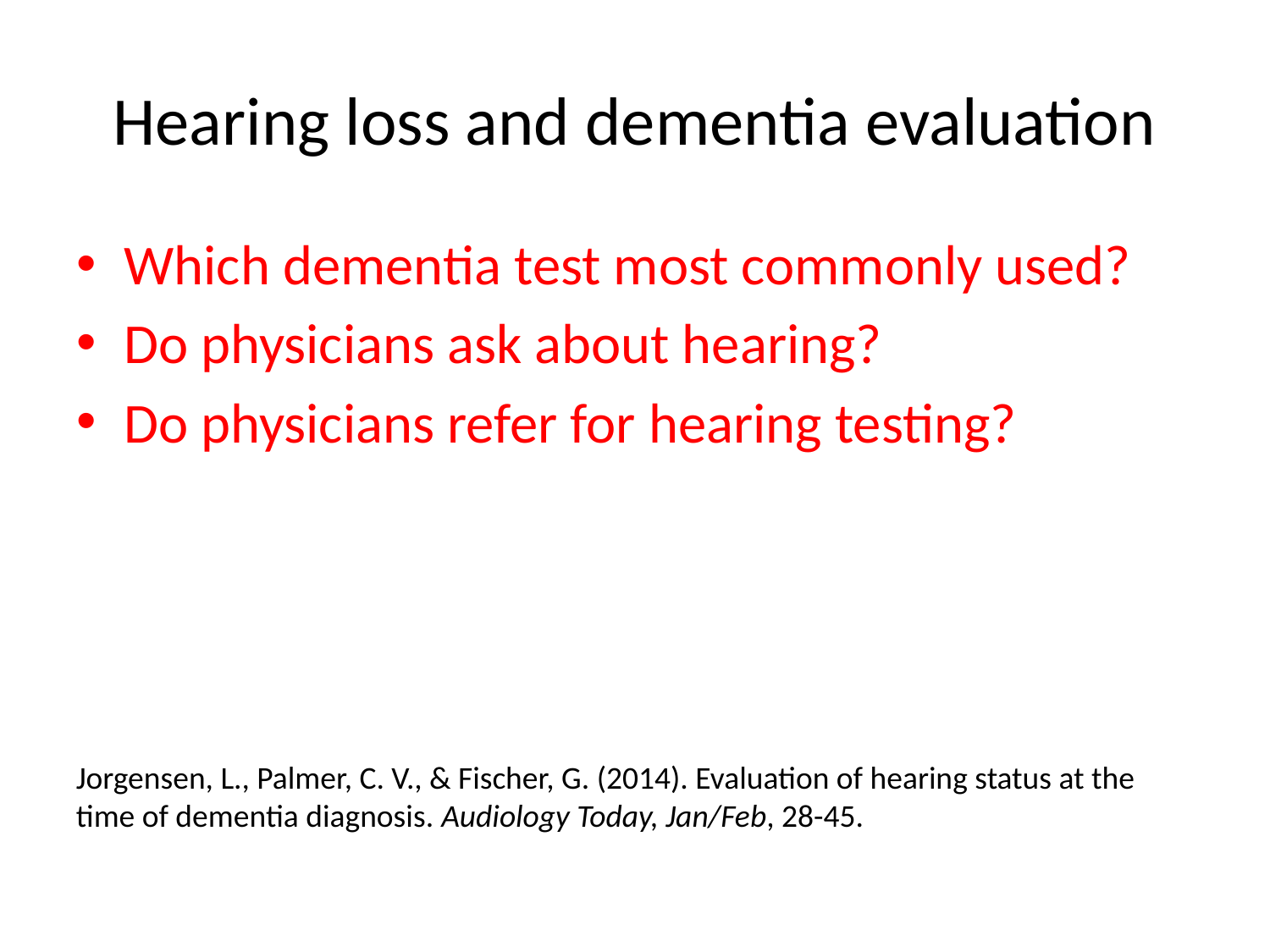

# Hearing loss and dementia evaluation
Which dementia test most commonly used?
Do physicians ask about hearing?
Do physicians refer for hearing testing?
Jorgensen, L., Palmer, C. V., & Fischer, G. (2014). Evaluation of hearing status at the time of dementia diagnosis. Audiology Today, Jan/Feb, 28-45.